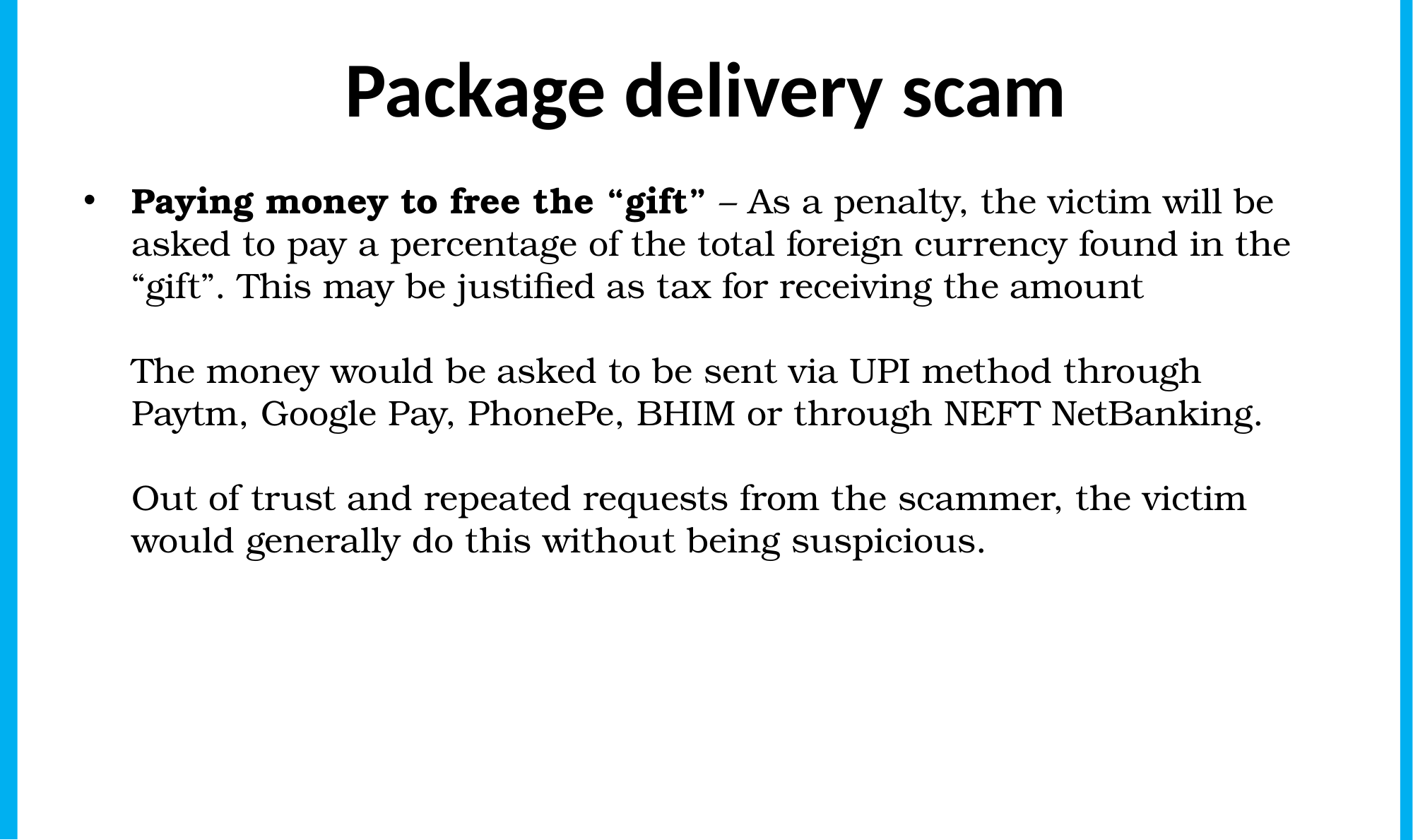

# Package delivery scam
Paying money to free the “gift” – As a penalty, the victim will be asked to pay a percentage of the total foreign currency found in the “gift”. This may be justified as tax for receiving the amount
The money would be asked to be sent via UPI method through Paytm, Google Pay, PhonePe, BHIM or through NEFT NetBanking.
Out of trust and repeated requests from the scammer, the victim would generally do this without being suspicious.